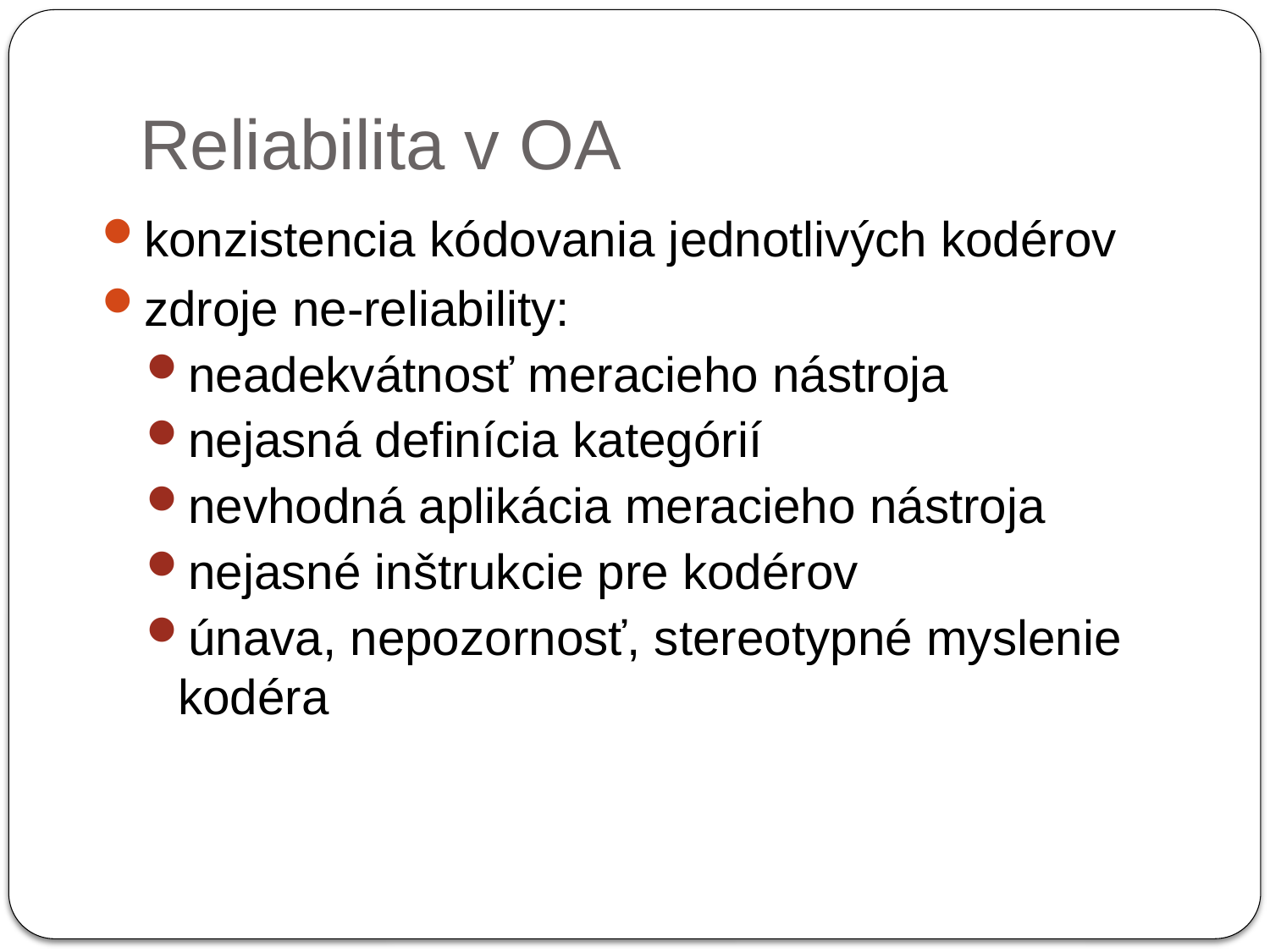

# Reliabilita v OA
konzistencia kódovania jednotlivých kodérov
zdroje ne-reliability:
neadekvátnosť meracieho nástroja
nejasná definícia kategórií
nevhodná aplikácia meracieho nástroja
nejasné inštrukcie pre kodérov
únava, nepozornosť, stereotypné myslenie kodéra